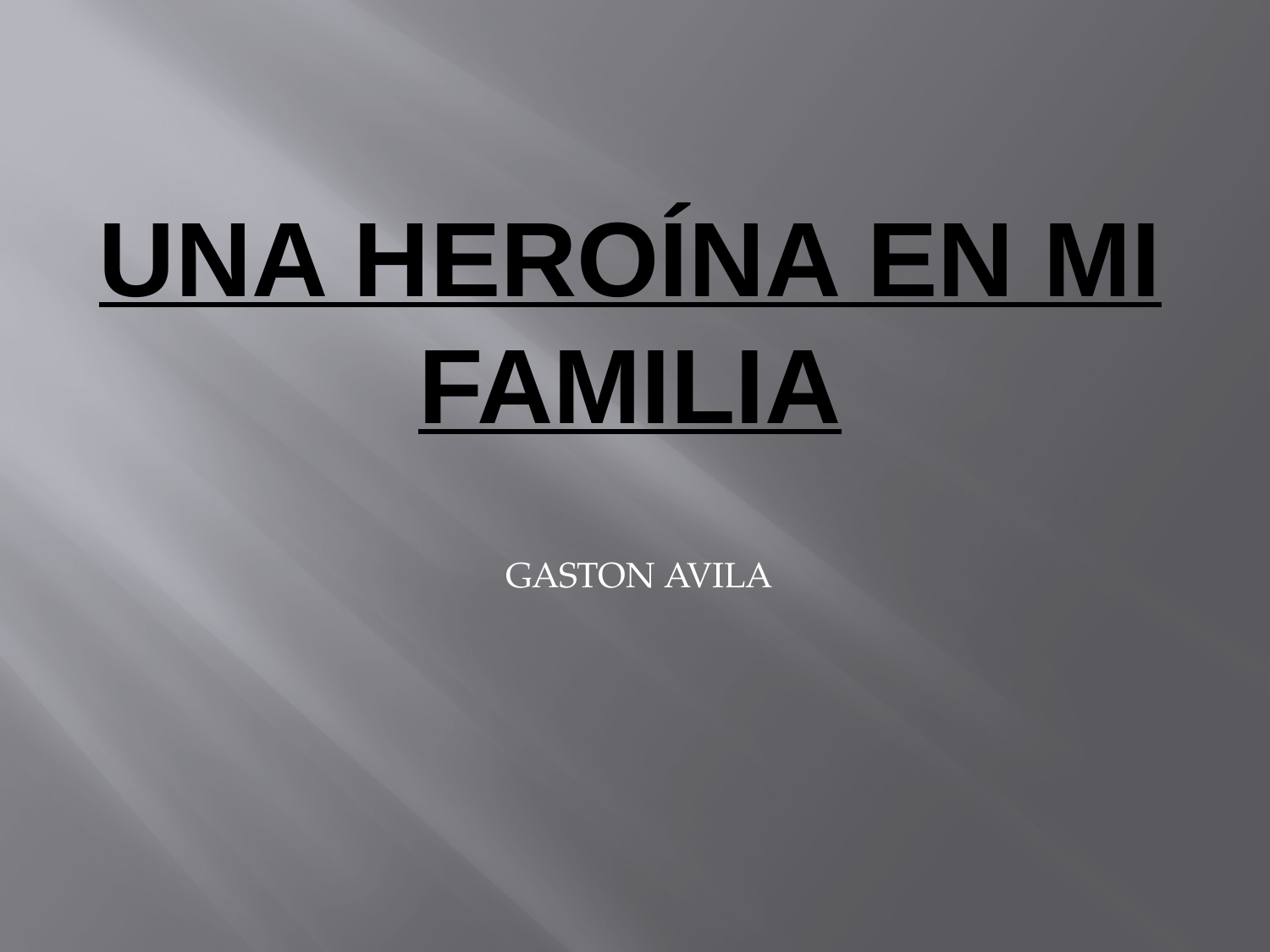

# Una heroína en mi familia
GASTON AVILA